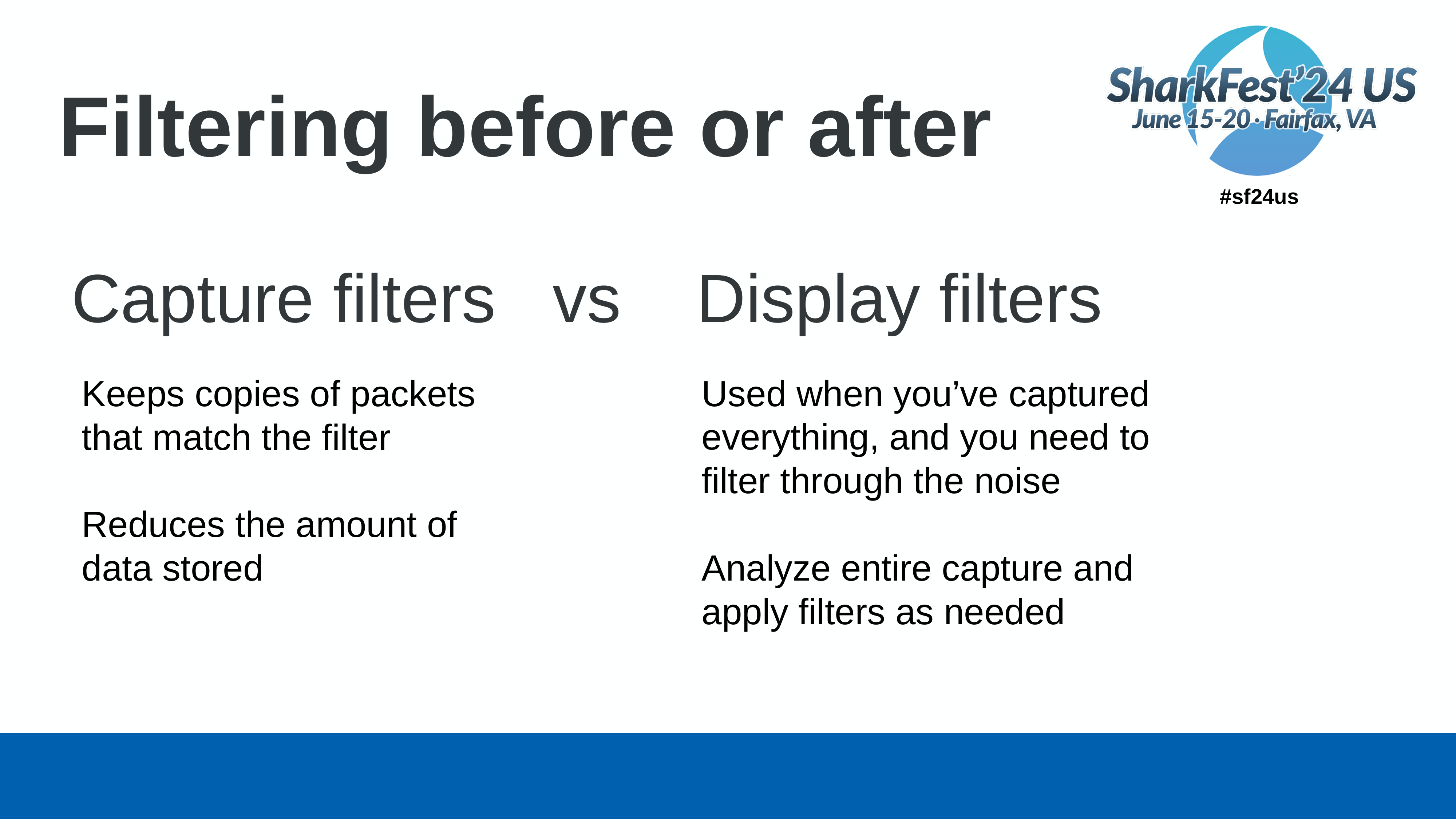

# Filtering before or after
Capture filters   vs    Display filters

Keeps copies of packets that match the filter

Reduces the amount of data stored
Used when you’ve captured everything, and you need to filter through the noise

Analyze entire capture and apply filters as needed